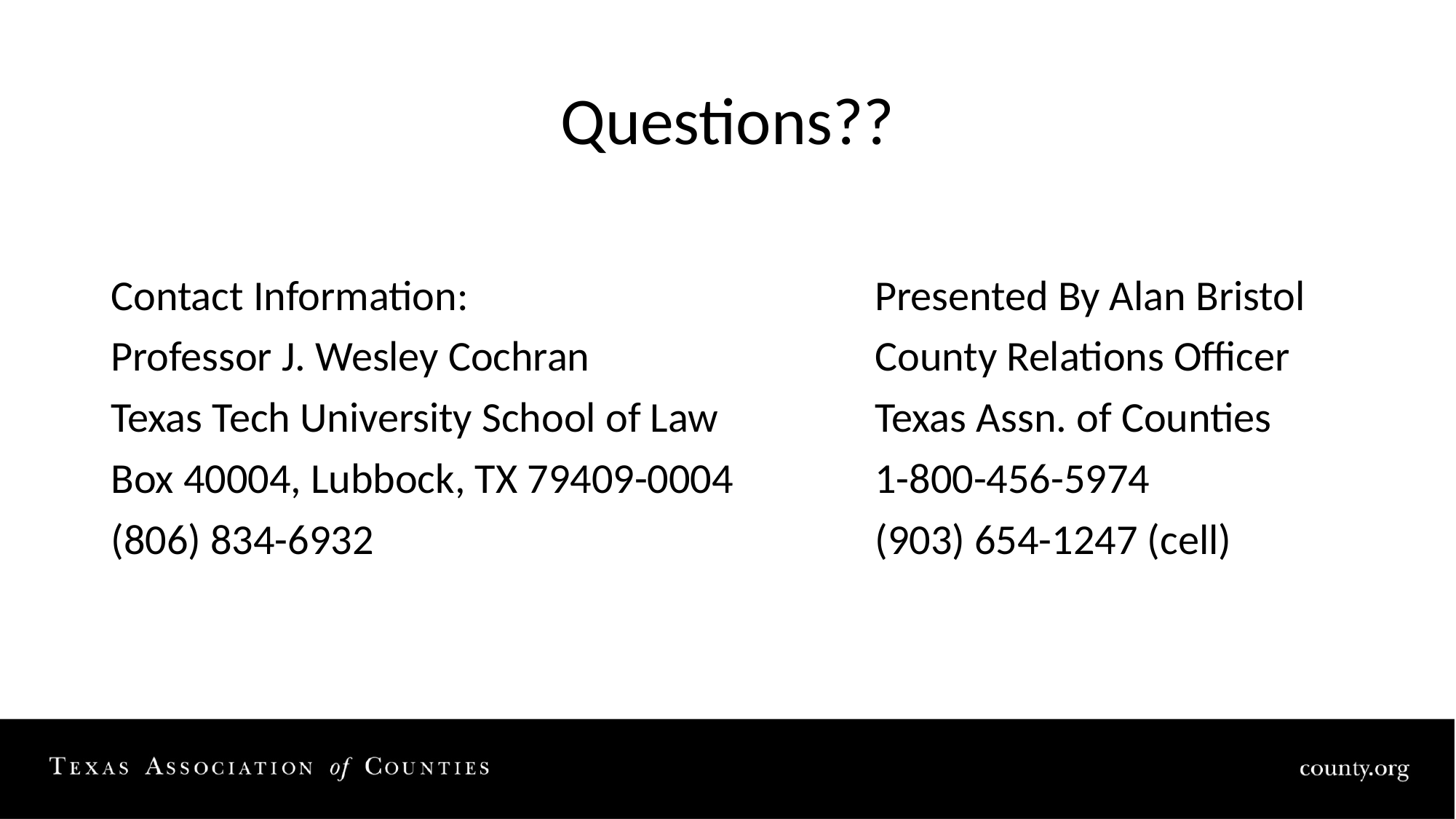

# Questions??

Contact Information:				Presented By Alan Bristol
Professor J. Wesley Cochran			County Relations Officer
Texas Tech University School of Law		Texas Assn. of Counties
Box 40004, Lubbock, TX 79409-0004		1-800-456-5974
(806) 834-6932					(903) 654-1247 (cell)